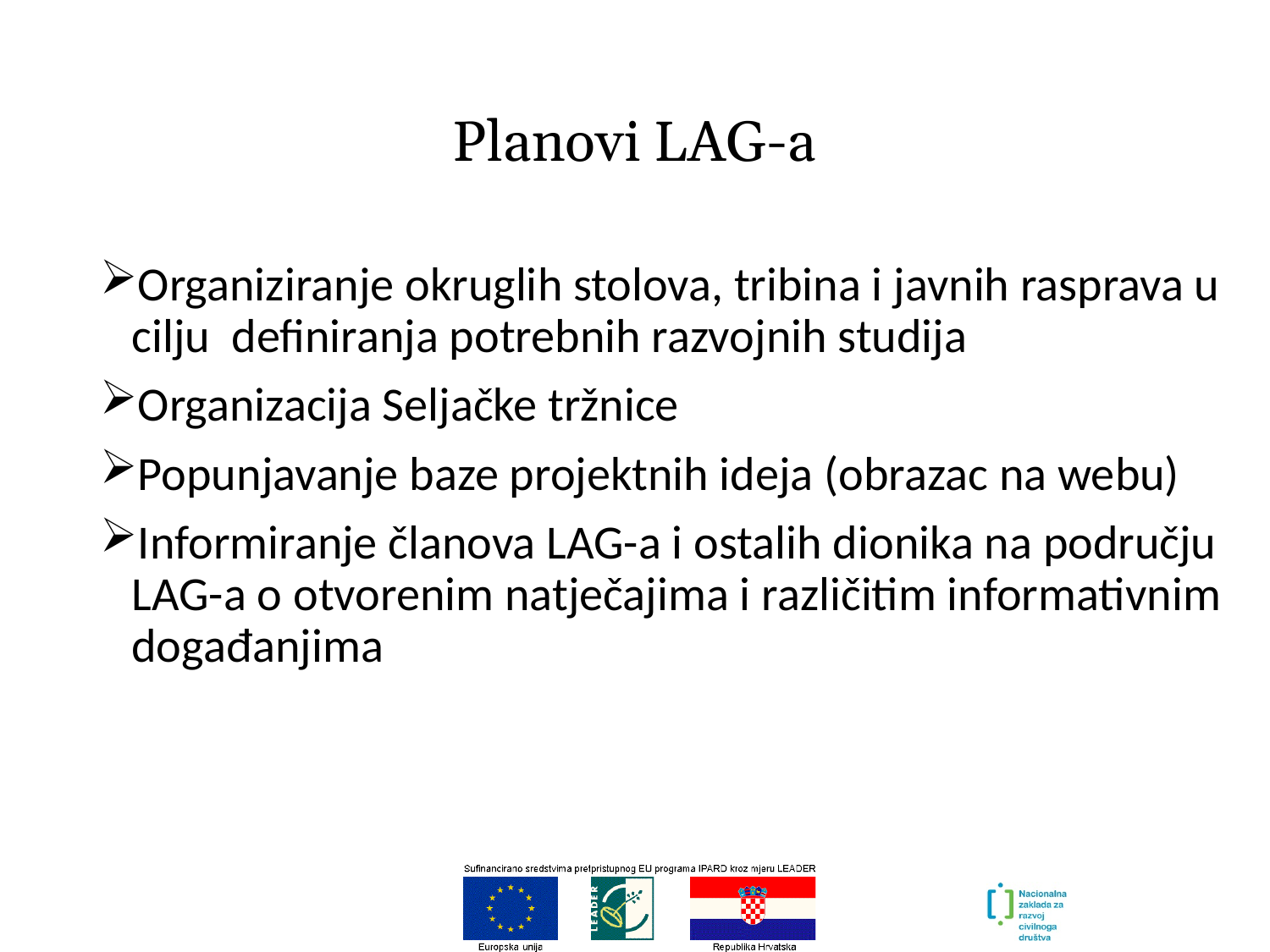

# Planovi LAG-a
Organiziranje okruglih stolova, tribina i javnih rasprava u cilju  definiranja potrebnih razvojnih studija
Organizacija Seljačke tržnice
Popunjavanje baze projektnih ideja (obrazac na webu)
Informiranje članova LAG-a i ostalih dionika na području LAG-a o otvorenim natječajima i različitim informativnim događanjima